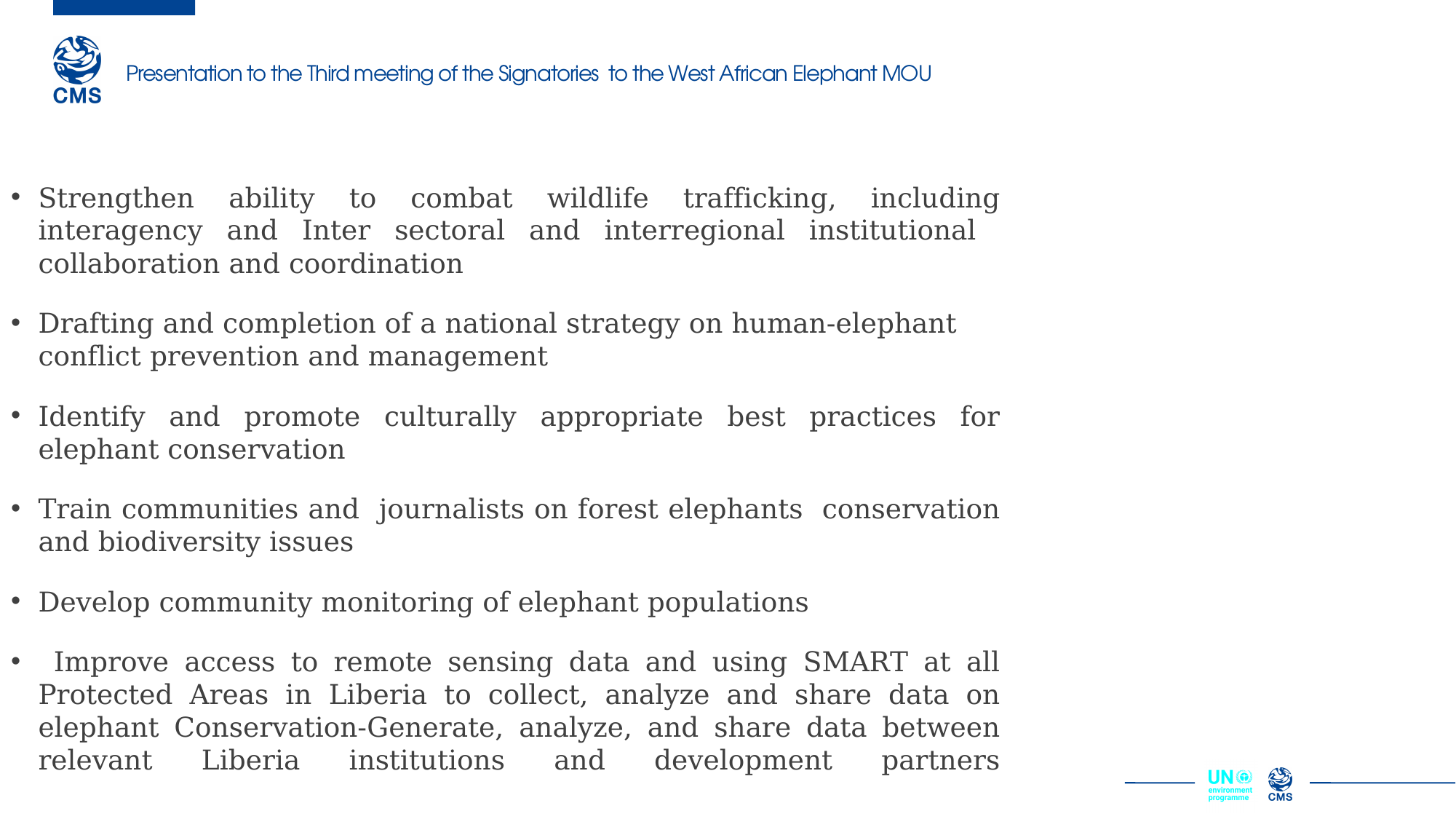

Strengthen ability to combat wildlife trafficking, including interagency and Inter sectoral and interregional institutional  collaboration and coordination
Drafting and completion of a national strategy on human-elephant conflict prevention and management
Identify and promote culturally appropriate best practices for elephant conservation
Train communities and  journalists on forest elephants  conservation and biodiversity issues
Develop community monitoring of elephant populations
 Improve access to remote sensing data and using SMART at all Protected Areas in Liberia to collect, analyze and share data on elephant Conservation-Generate, analyze, and share data between relevant Liberia institutions and development partners